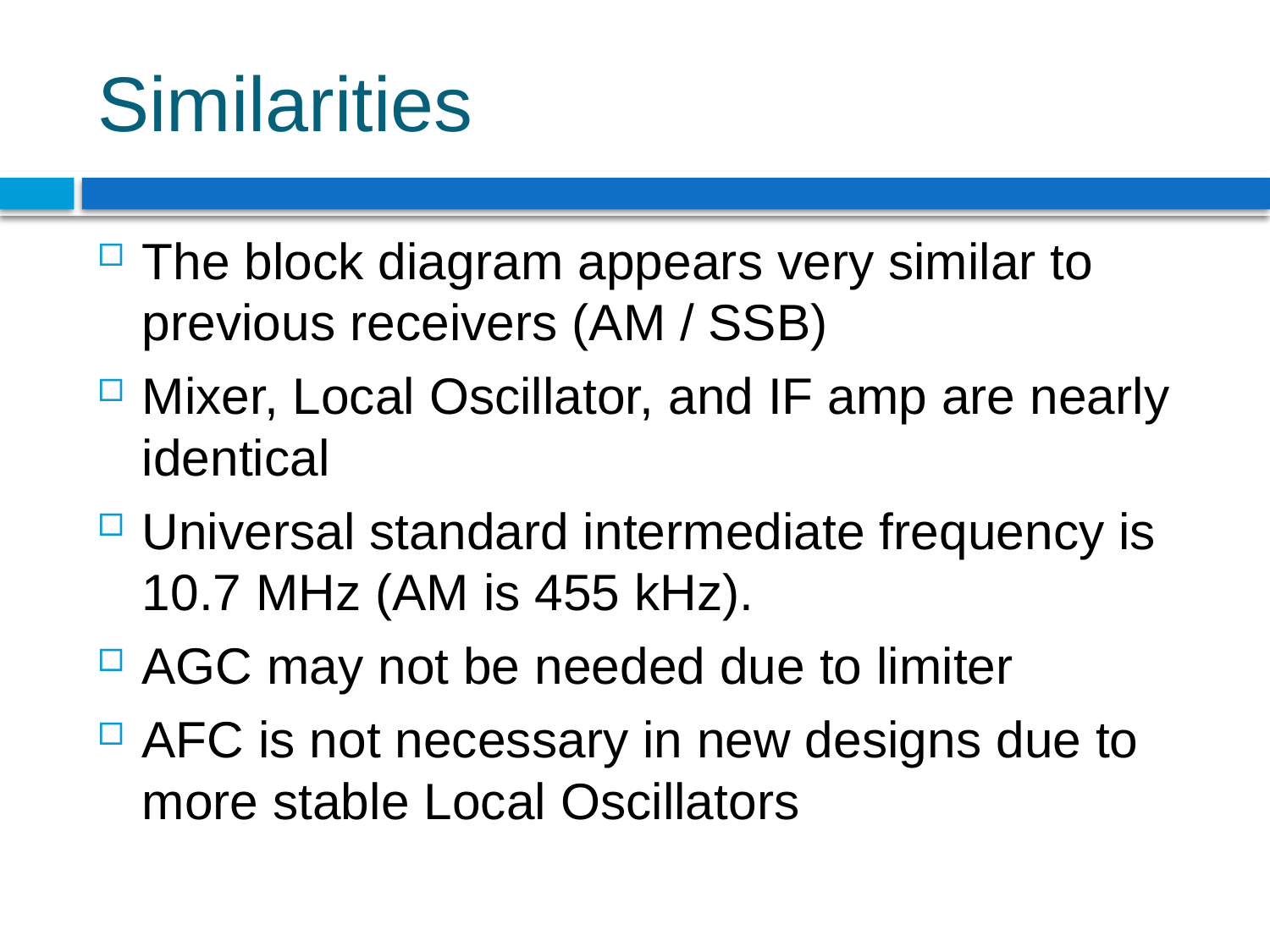

# Similarities
The block diagram appears very similar to previous receivers (AM / SSB)
Mixer, Local Oscillator, and IF amp are nearly identical
Universal standard intermediate frequency is 10.7 MHz (AM is 455 kHz).
AGC may not be needed due to limiter
AFC is not necessary in new designs due to more stable Local Oscillators